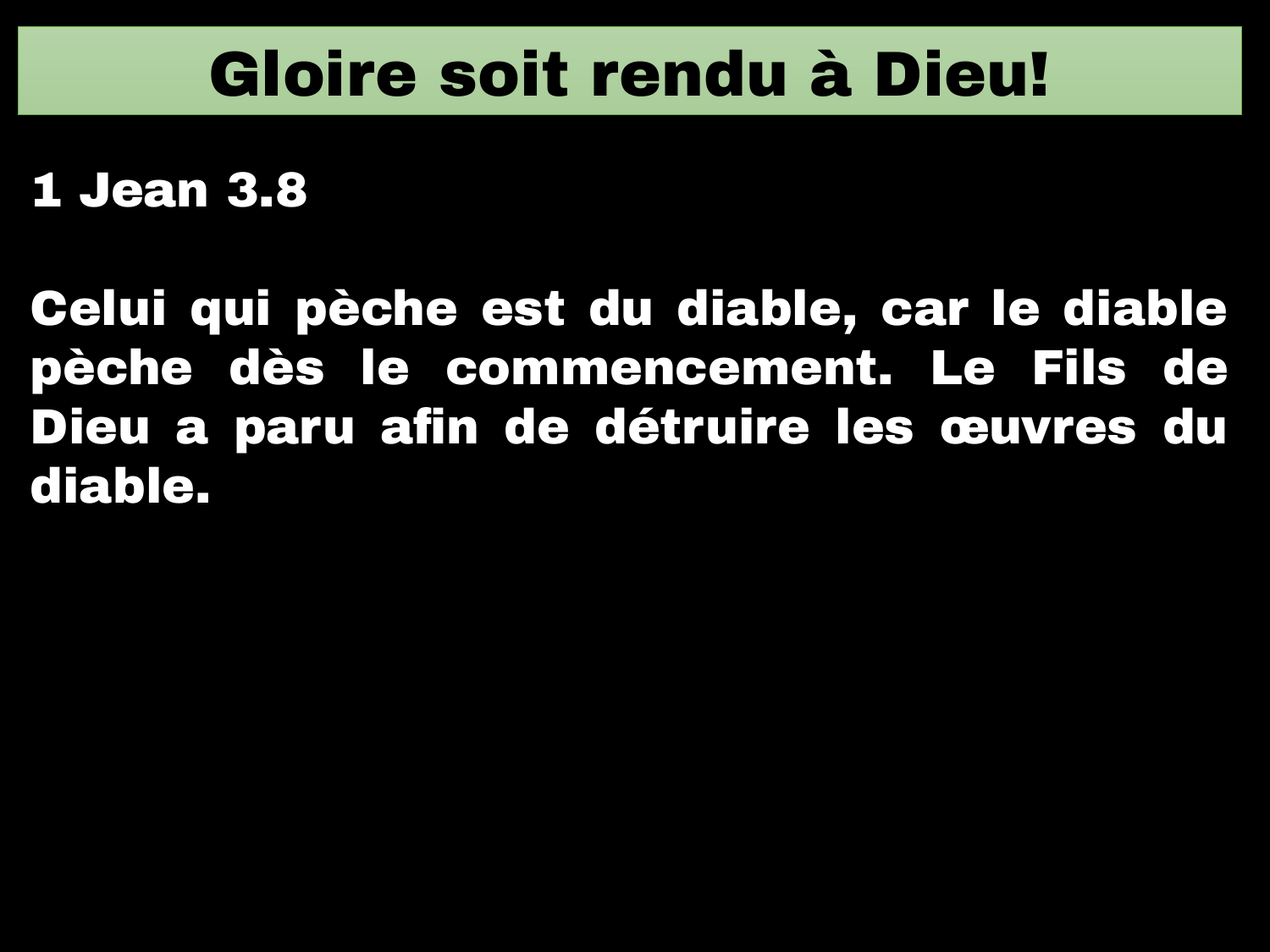

Gloire soit rendu à Dieu!
1 Jean 3.8

Celui qui pèche est du diable, car le diable pèche dès le commencement. Le Fils de Dieu a paru afin de détruire les œuvres du diable.